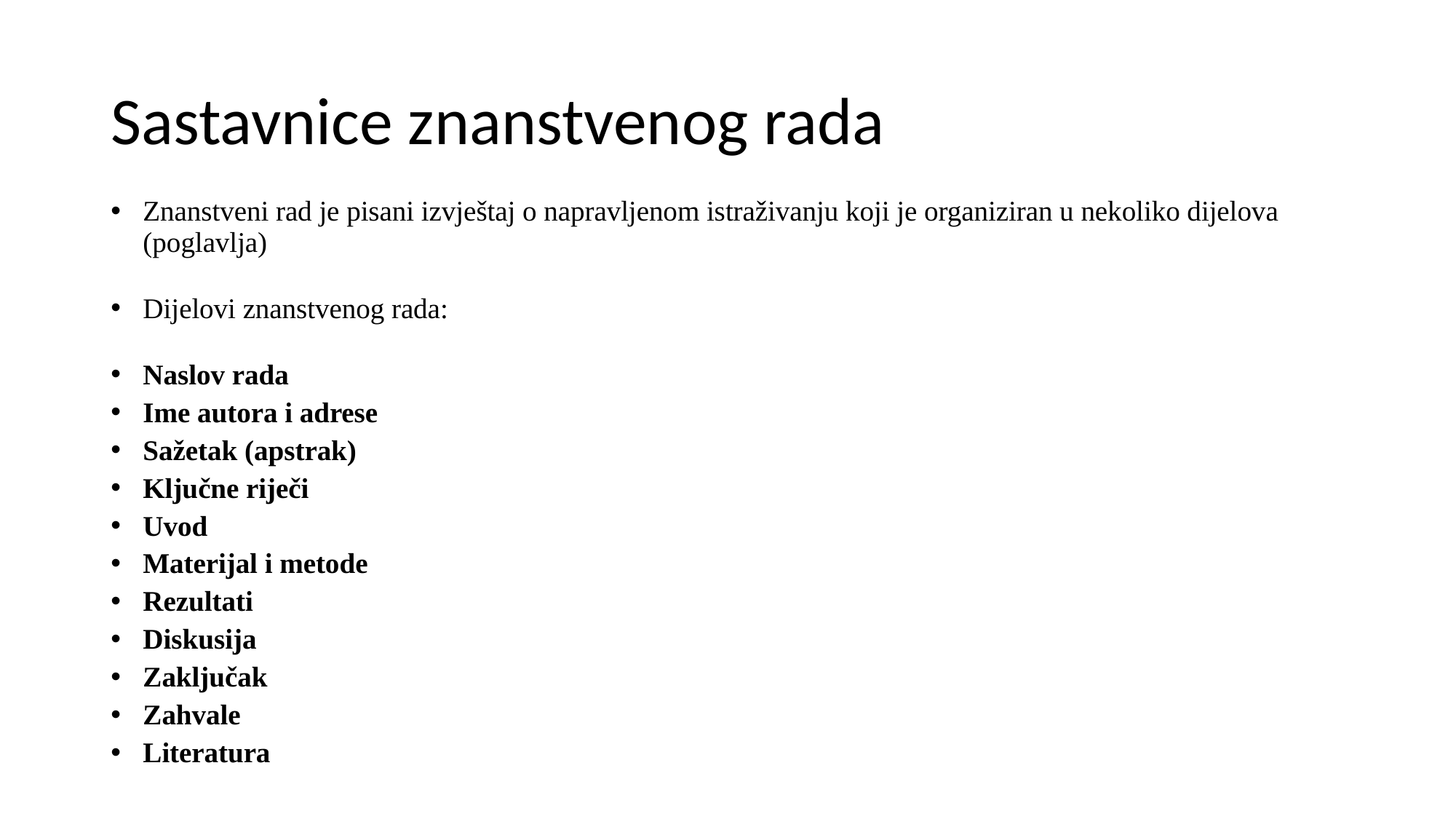

# Sastavnice znanstvenog rada
Znanstveni rad je pisani izvještaj o napravljenom istraživanju koji je organiziran u nekoliko dijelova (poglavlja)

Dijelovi znanstvenog rada:

Naslov rada
Ime autora i adrese
Sažetak (apstrak)
Ključne riječi
Uvod
Materijal i metode
Rezultati
Diskusija
Zaključak
Zahvale
Literatura